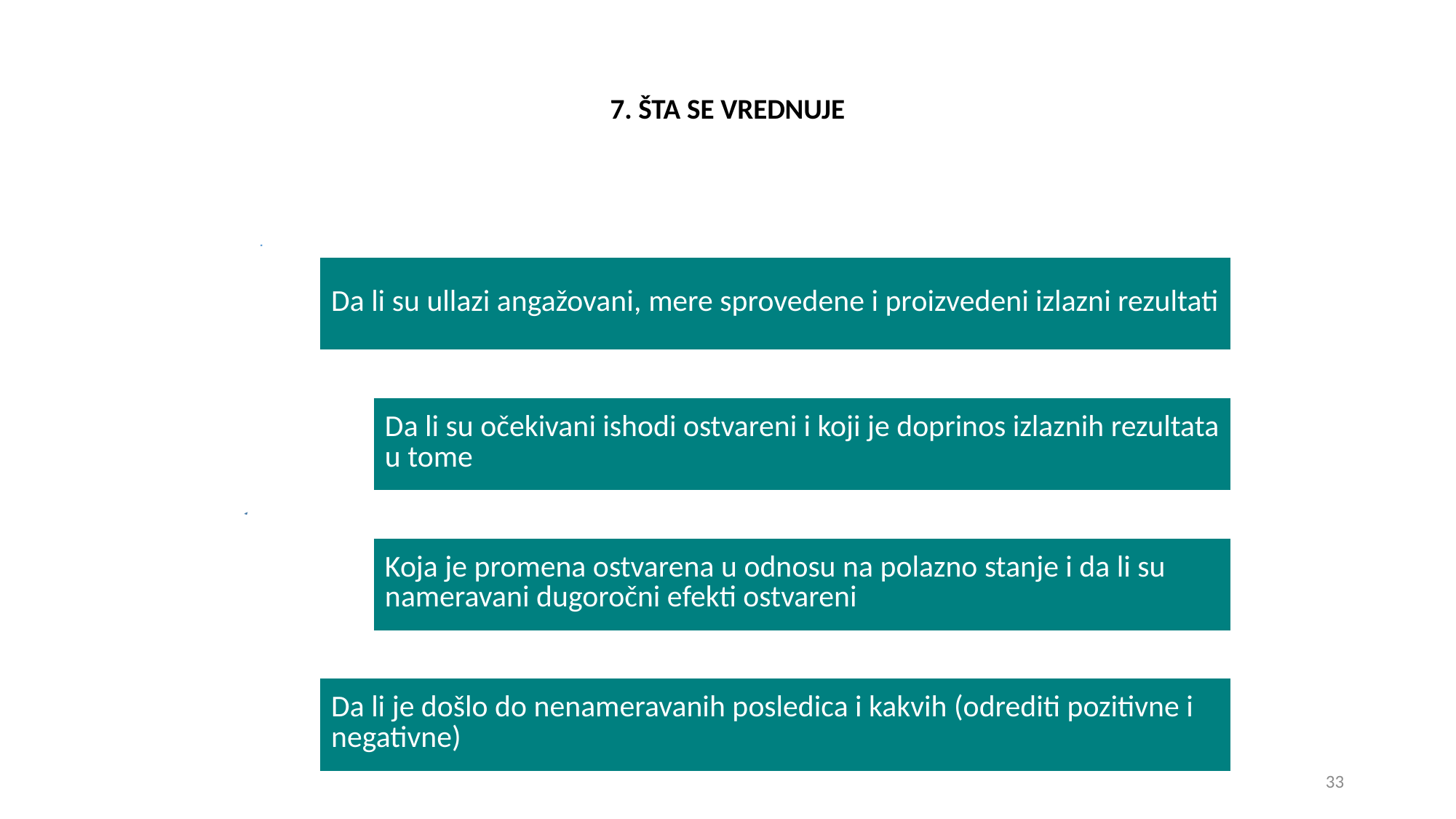

# 7. ŠTA SE VREDNUJE
Da li su ullazi angažovani, mere sprovedene i proizvedeni izlazni rezultati
Da li su očekivani ishodi ostvareni i koji je doprinos izlaznih rezultata u tome
Koja je promena ostvarena u odnosu na polazno stanje i da li su nameravani dugoročni efekti ostvareni
Da li je došlo do nenameravanih posledica i kakvih (odrediti pozitivne i negativne)

33